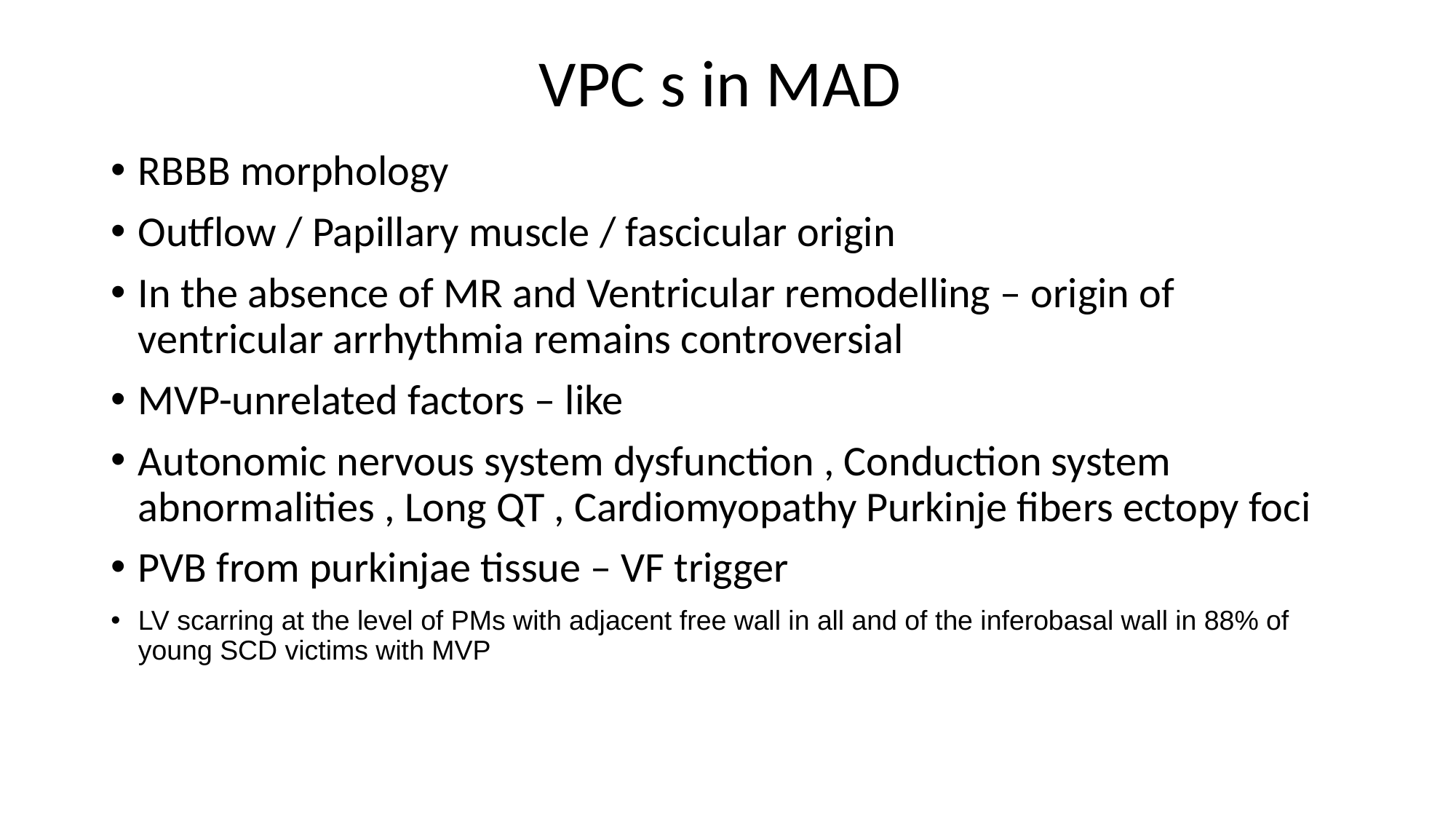

# VPC s in MAD
RBBB morphology
Outflow / Papillary muscle / fascicular origin
In the absence of MR and Ventricular remodelling – origin of ventricular arrhythmia remains controversial
MVP-unrelated factors – like
Autonomic nervous system dysfunction , Conduction system abnormalities , Long QT , Cardiomyopathy Purkinje fibers ectopy foci
PVB from purkinjae tissue – VF trigger
LV scarring at the level of PMs with adjacent free wall in all and of the inferobasal wall in 88% of young SCD victims with MVP